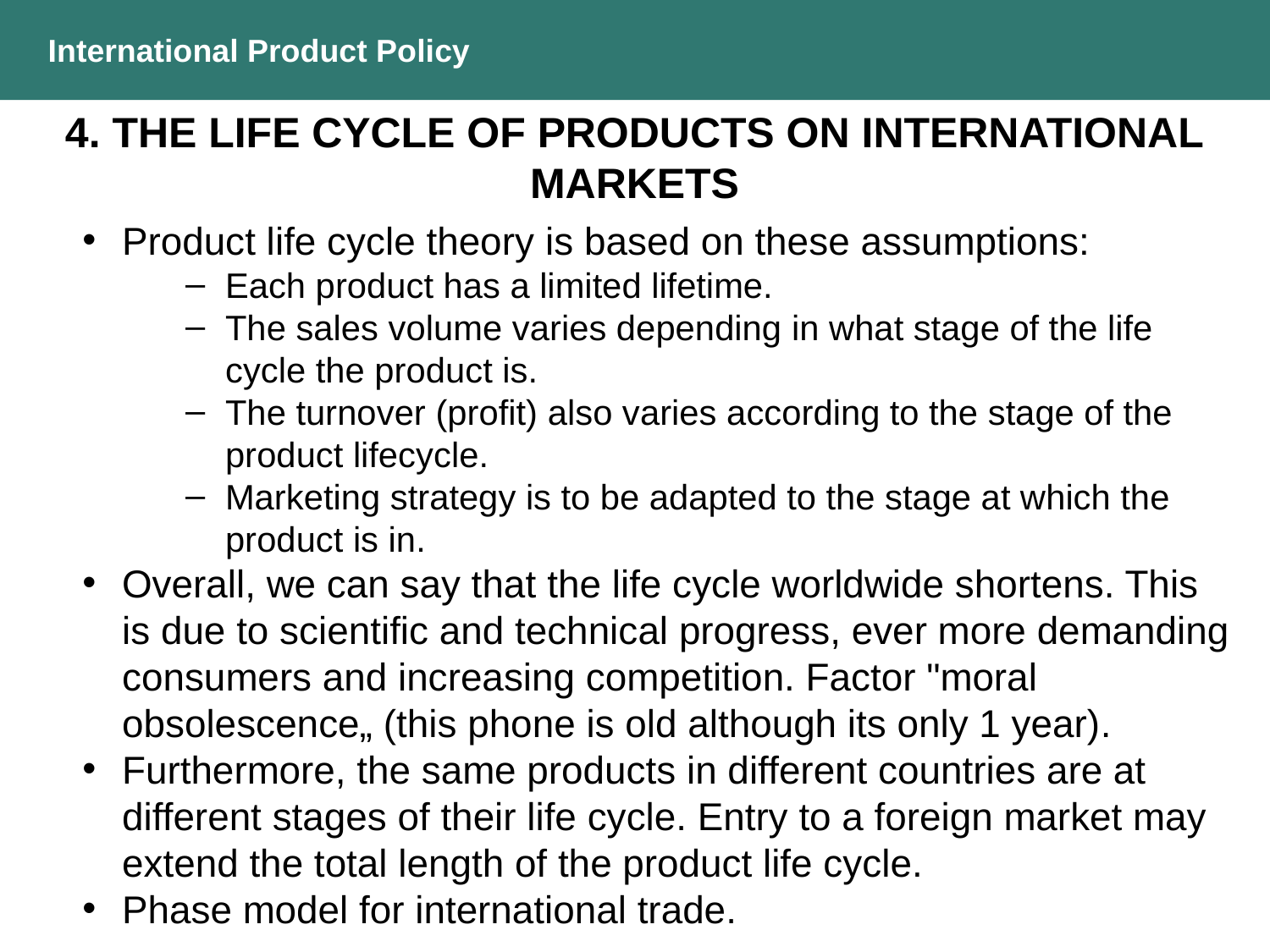

International Product Policy
4. THE LIFE CYCLE OF PRODUCTS ON INTERNATIONAL MARKETS
Product life cycle theory is based on these assumptions:
Each product has a limited lifetime.
The sales volume varies depending in what stage of the life cycle the product is.
The turnover (profit) also varies according to the stage of the product lifecycle.
Marketing strategy is to be adapted to the stage at which the product is in.
Overall, we can say that the life cycle worldwide shortens. This is due to scientific and technical progress, ever more demanding consumers and increasing competition. Factor "moral obsolescence„ (this phone is old although its only 1 year).
Furthermore, the same products in different countries are at different stages of their life cycle. Entry to a foreign market may extend the total length of the product life cycle.
Phase model for international trade.